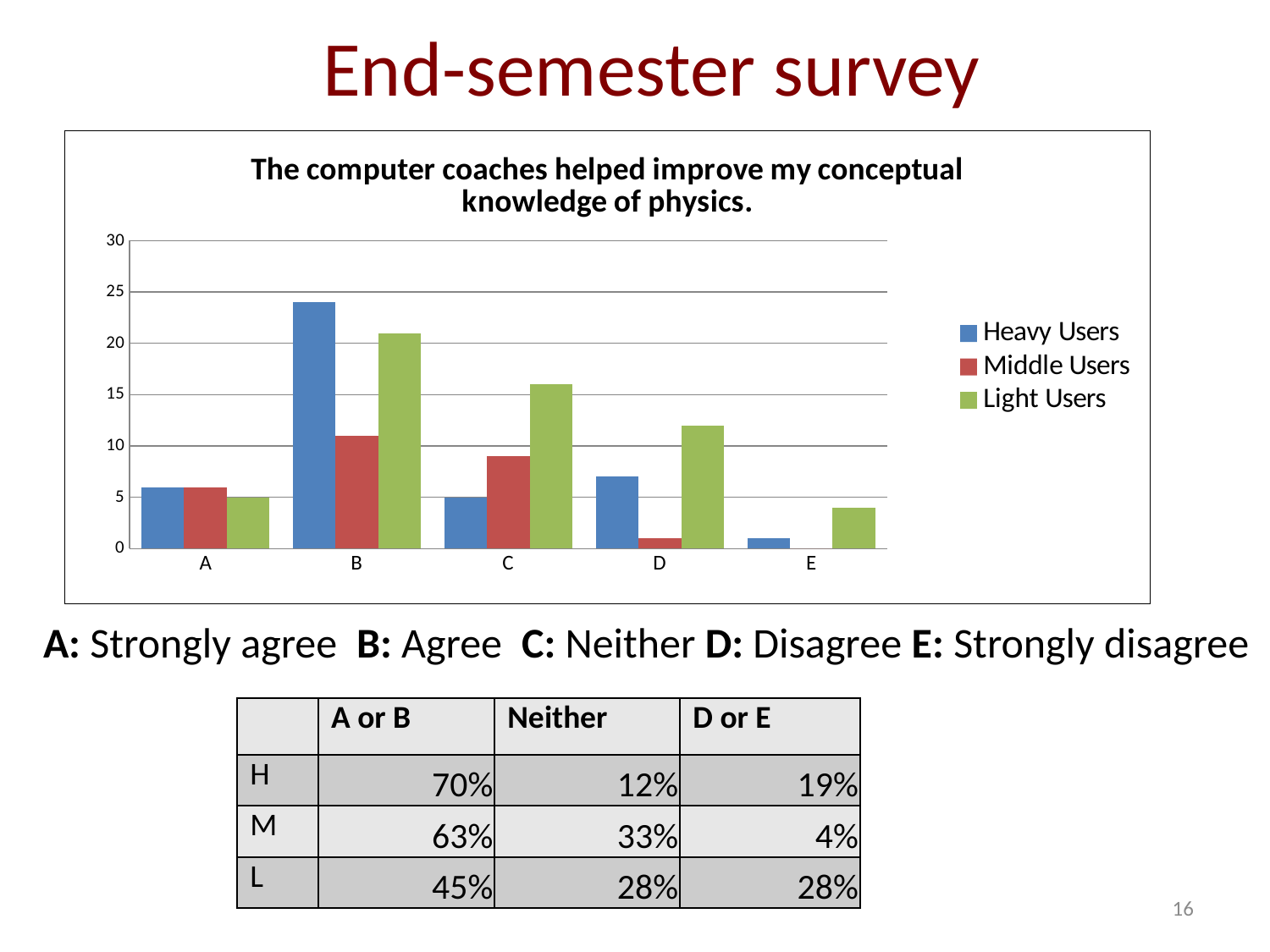

# End-semester survey

### Chart: The computer coaches helped improve my conceptual knowledge of physics.

| Category |  |  |  |
|---|---|---|---|
| A | 6.0 | 6.0 | 5.0 |
| B | 24.0 | 11.0 | 21.0 |
| C | 5.0 | 9.0 | 16.0 |
| D | 7.0 | 1.0 | 12.0 |
| E | 1.0 | 0.0 | 4.0 |
A: Strongly agree  B: Agree  C: Neither D: Disagree E: Strongly disagree
|  | A or B | Neither | D or E |
| --- | --- | --- | --- |
| H | 70% | 12% | 19% |
| M | 63% | 33% | 4% |
| L | 45% | 28% | 28% |
16